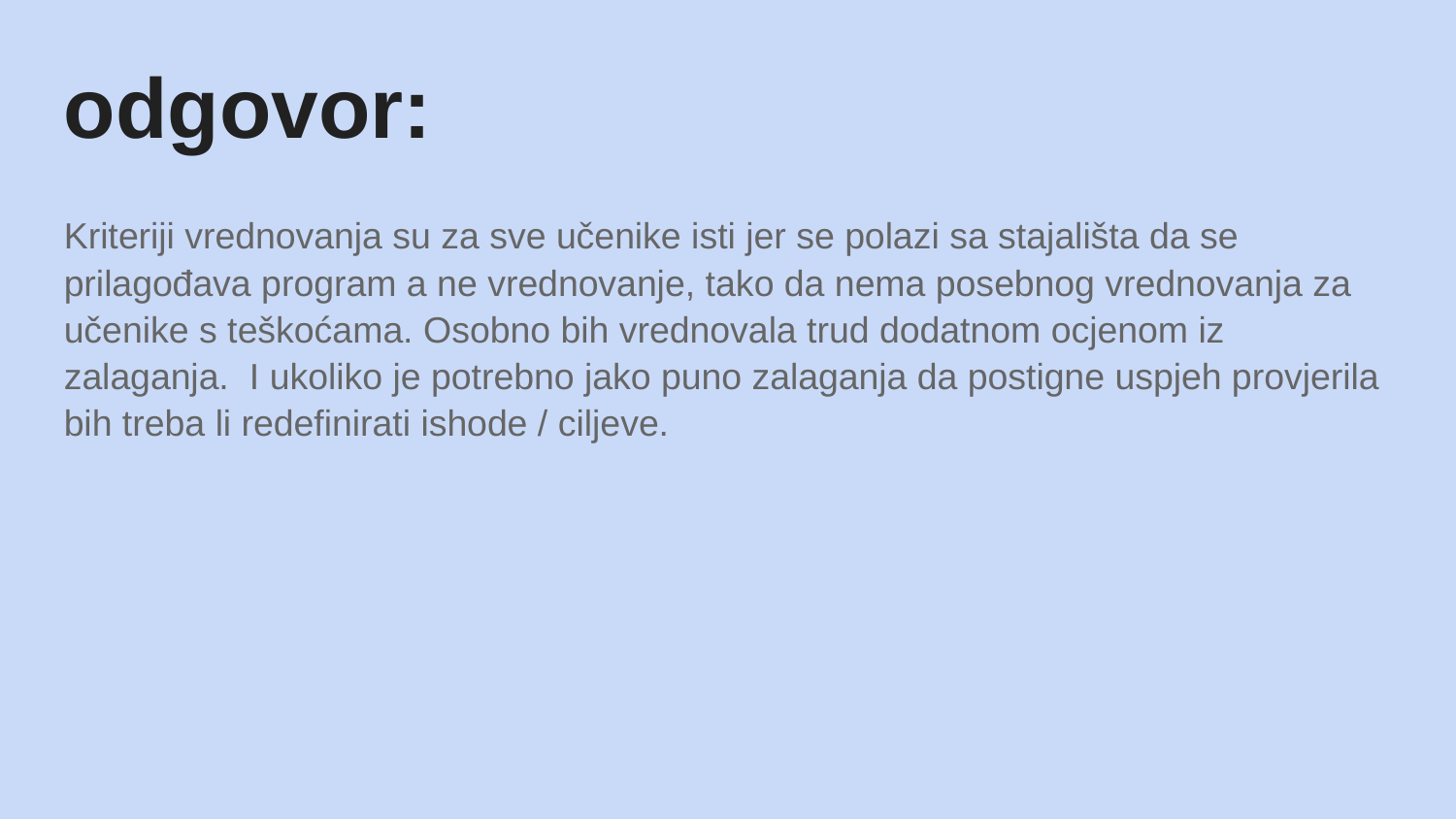

odgovor:
Kriteriji vrednovanja su za sve učenike isti jer se polazi sa stajališta da se prilagođava program a ne vrednovanje, tako da nema posebnog vrednovanja za učenike s teškoćama. Osobno bih vrednovala trud dodatnom ocjenom iz zalaganja.  I ukoliko je potrebno jako puno zalaganja da postigne uspjeh provjerila bih treba li redefinirati ishode / ciljeve.